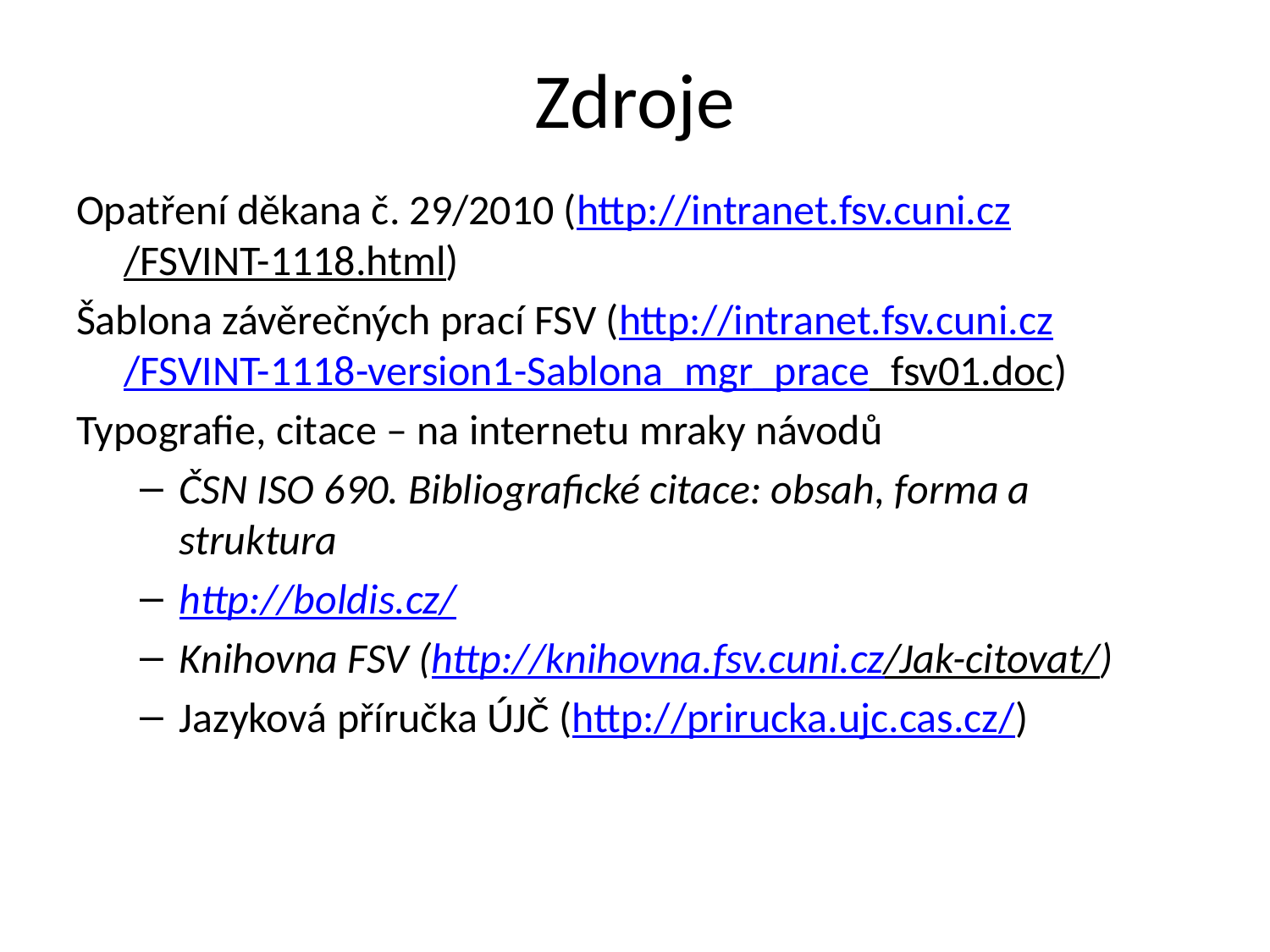

# Zdroje
Opatření děkana č. 29/2010 (http://intranet.fsv.cuni.cz/FSVINT-1118.html)
Šablona závěrečných prací FSV (http://intranet.fsv.cuni.cz/FSVINT-1118-version1-Sablona_mgr_prace_fsv01.doc)
Typografie, citace – na internetu mraky návodů
ČSN ISO 690. Bibliografické citace: obsah, forma a struktura
http://boldis.cz/
Knihovna FSV (http://knihovna.fsv.cuni.cz/Jak-citovat/)
Jazyková příručka ÚJČ (http://prirucka.ujc.cas.cz/)